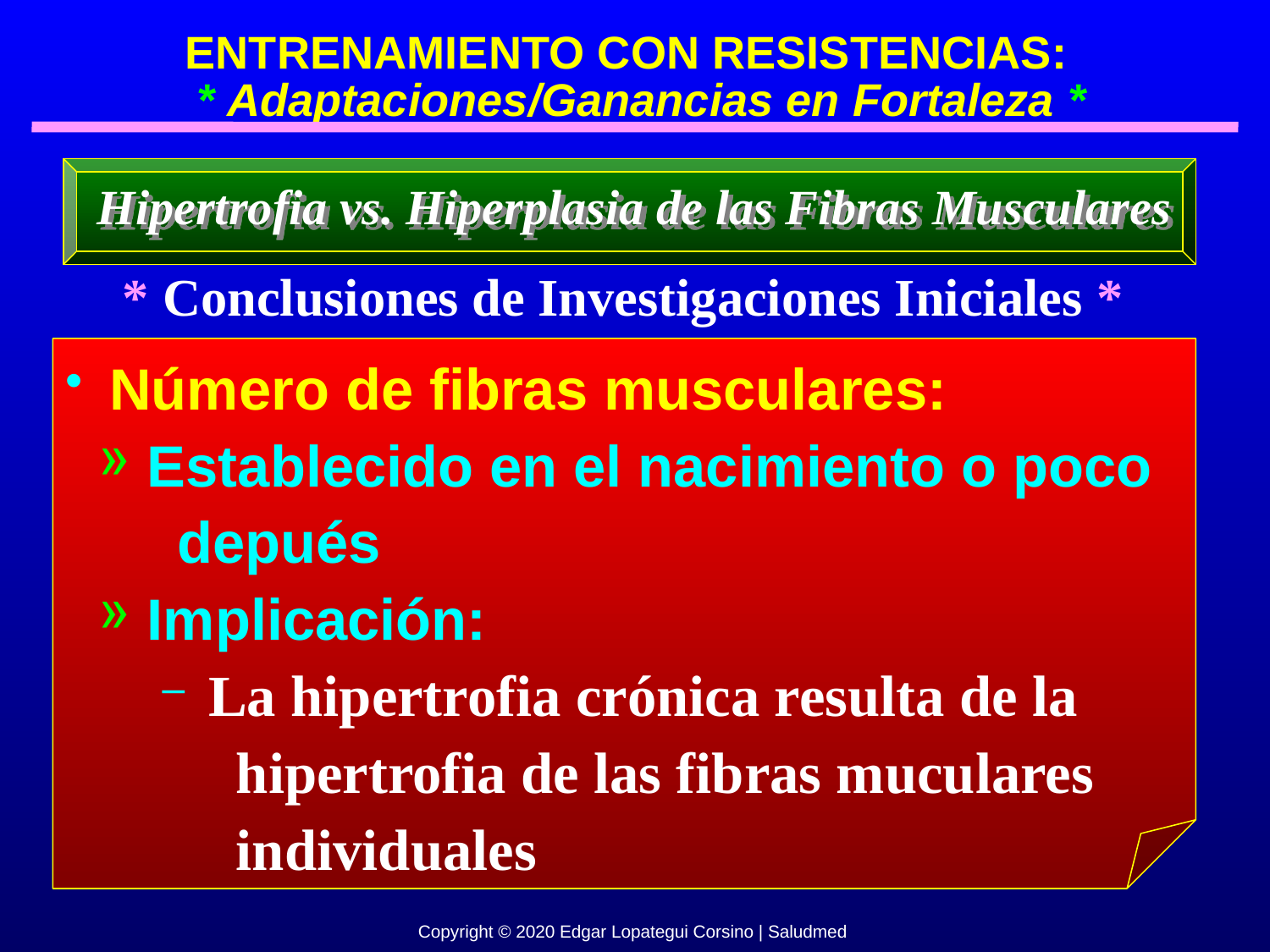

ENTRENAMIENTO CON RESISTENCIAS:
 * Adaptaciones/Ganancias en Fortaleza *

Hipertrofia vs. Hiperplasia de las Fibras Musculares
* Conclusiones de Investigaciones Iniciales *

 Número de fibras musculares:
 Establecido en el nacimiento o poco
   depués
 Implicación:
 La hipertrofia crónica resulta de la
   hipertrofia de las fibras muculares
   individuales